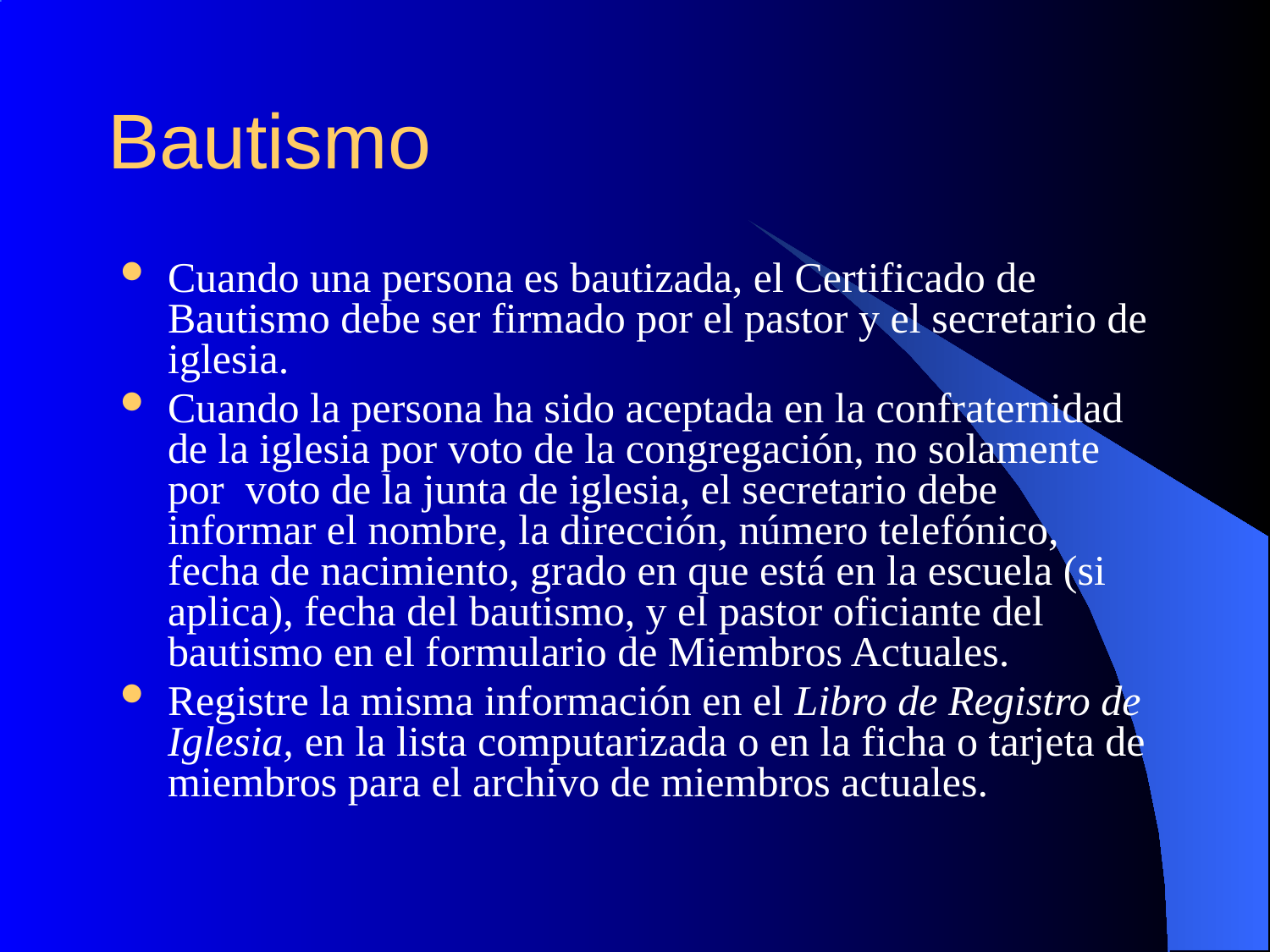

# Bautismo
Cuando una persona es bautizada, el Certificado de Bautismo debe ser firmado por el pastor y el secretario de iglesia.
Cuando la persona ha sido aceptada en la confraternidad de la iglesia por voto de la congregación, no solamente por  voto de la junta de iglesia, el secretario debe informar el nombre, la dirección, número telefónico, fecha de nacimiento, grado en que está en la escuela (si aplica), fecha del bautismo, y el pastor oficiante del bautismo en el formulario de Miembros Actuales.
Registre la misma información en el Libro de Registro de Iglesia, en la lista computarizada o en la ficha o tarjeta de miembros para el archivo de miembros actuales.